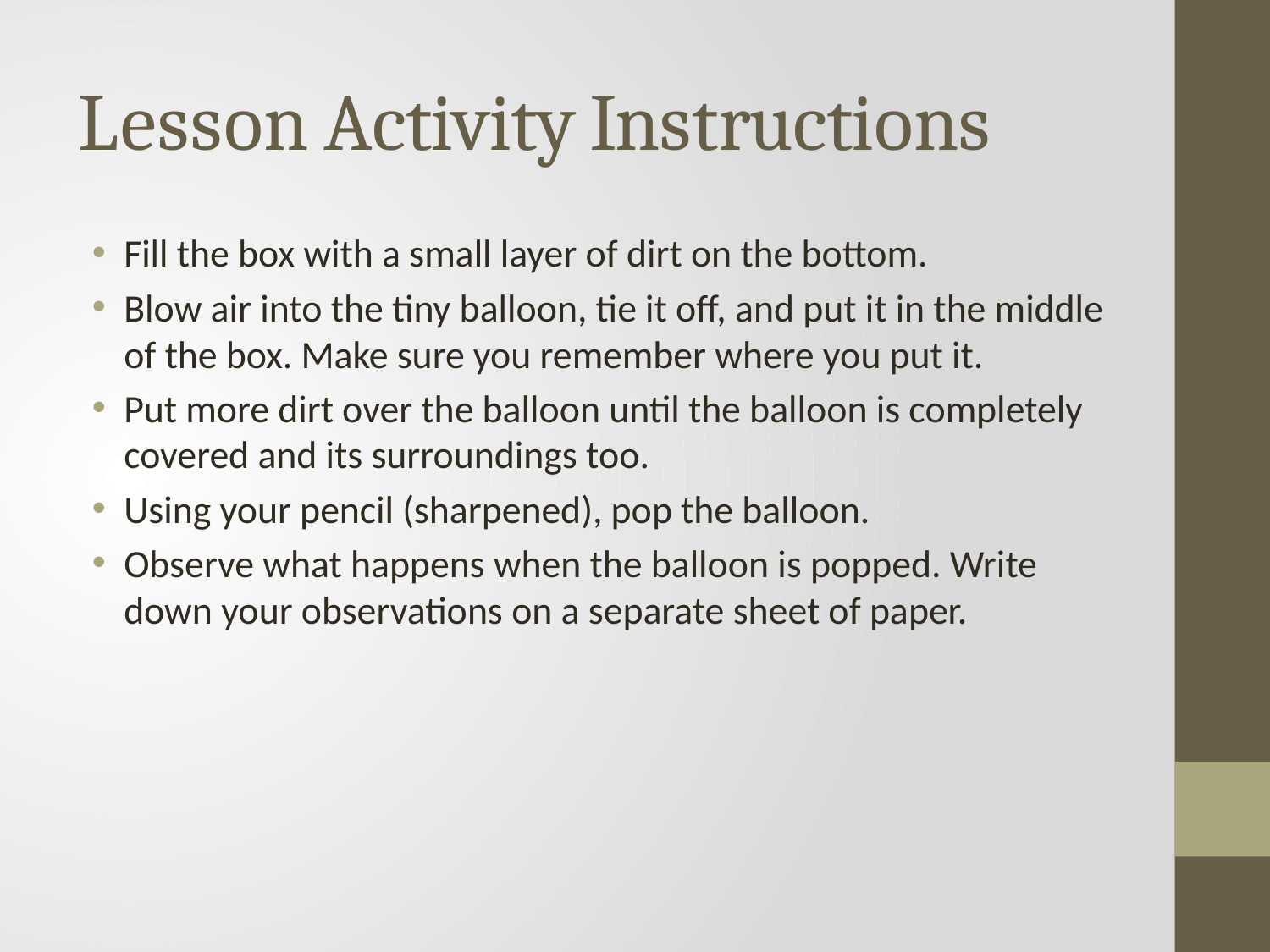

# Lesson Activity Instructions
Fill the box with a small layer of dirt on the bottom.
Blow air into the tiny balloon, tie it off, and put it in the middle of the box. Make sure you remember where you put it.
Put more dirt over the balloon until the balloon is completely covered and its surroundings too.
Using your pencil (sharpened), pop the balloon.
Observe what happens when the balloon is popped. Write down your observations on a separate sheet of paper.